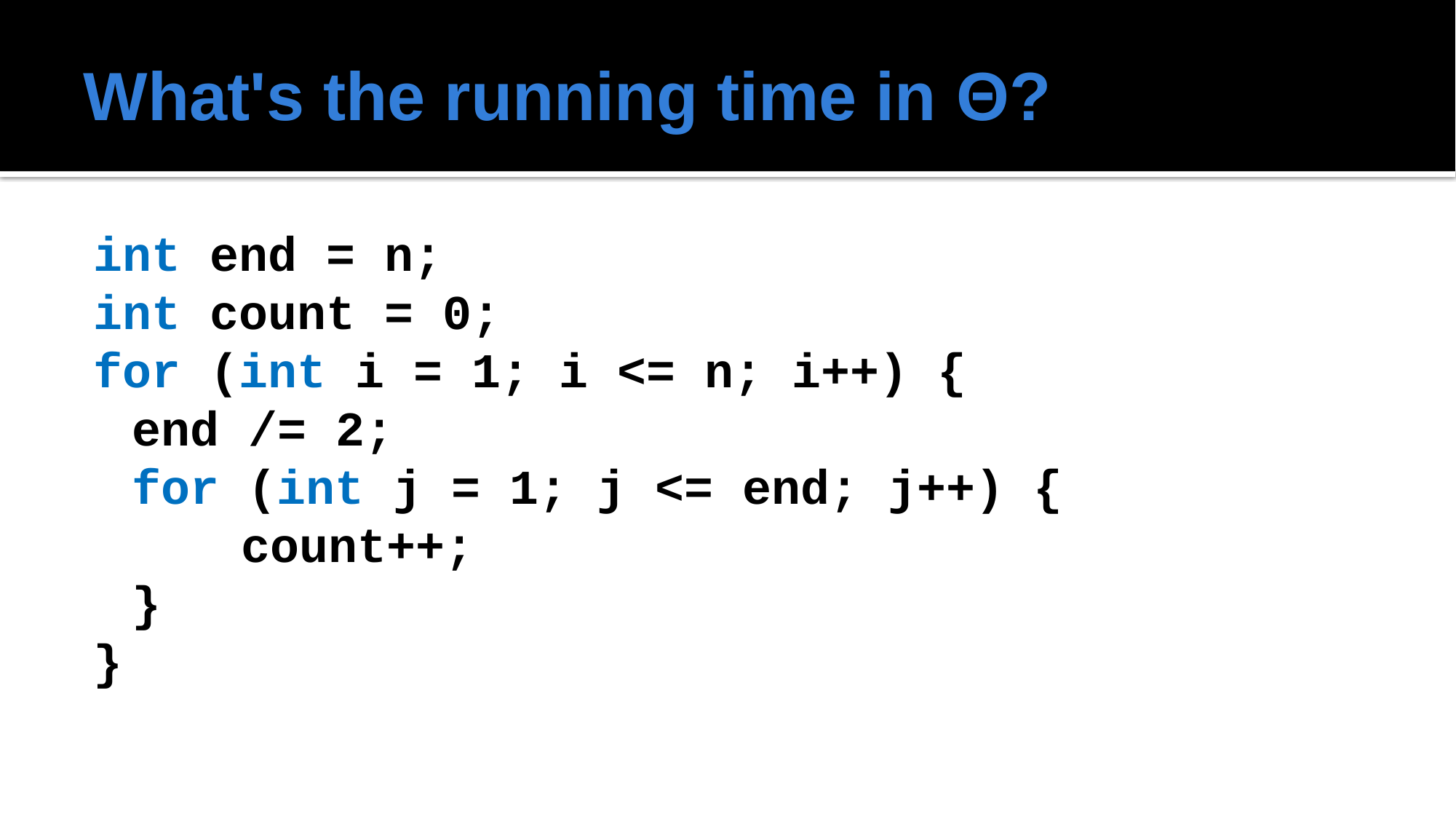

# What's the running time in Θ?
int end = n;
int count = 0;
for (int i = 1; i <= n; i++) {
	end /= 2;
	for (int j = 1; j <= end; j++) {
		count++;
	}
}